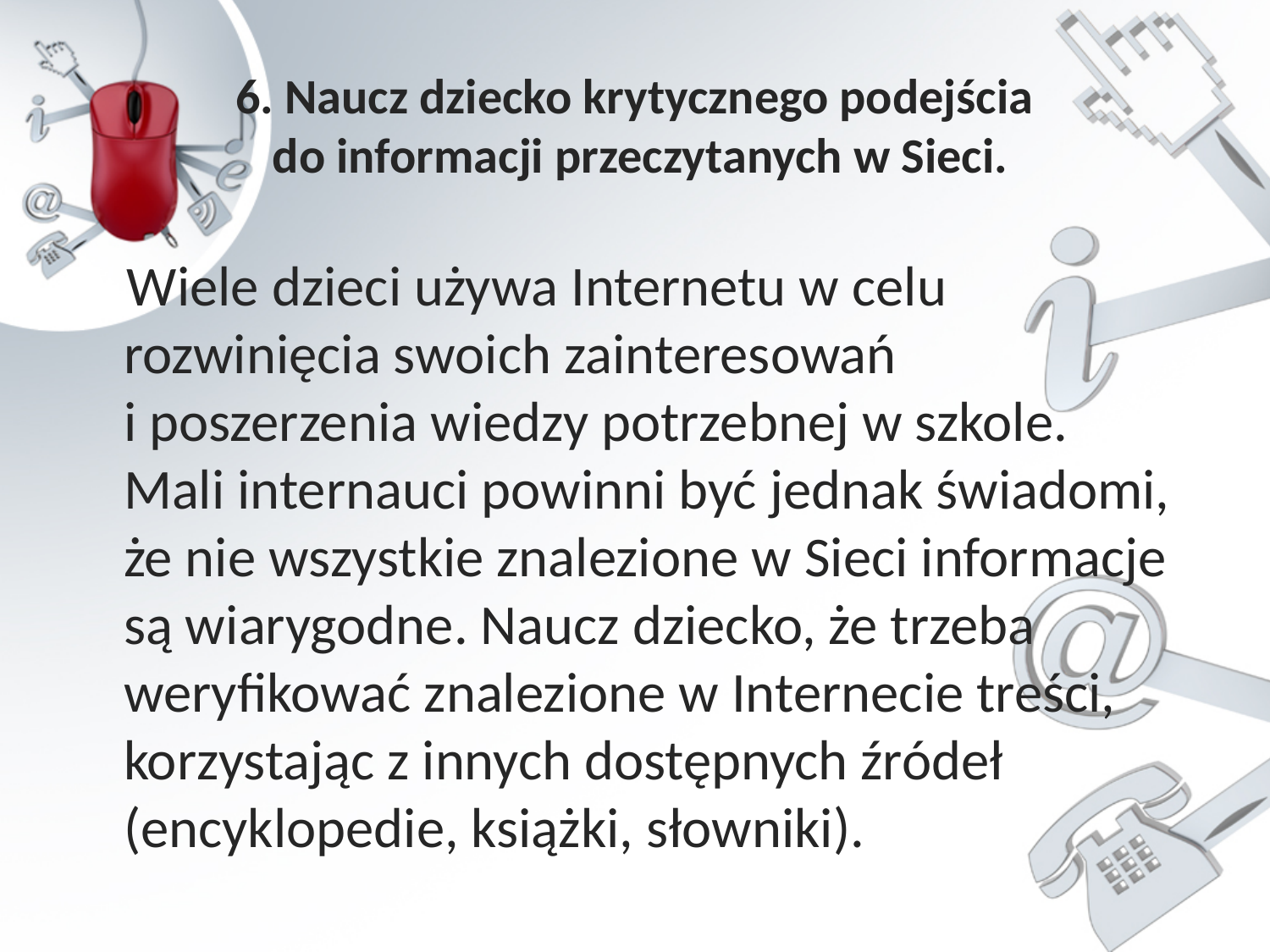

6. Naucz dziecko krytycznego podejścia
do informacji przeczytanych w Sieci.
    Wiele dzieci używa Internetu w celu rozwinięcia swoich zainteresowań
i poszerzenia wiedzy potrzebnej w szkole.    Mali internauci powinni być jednak świadomi, że nie wszystkie znalezione w Sieci informacje są wiarygodne. Naucz dziecko, że trzeba weryfikować znalezione w Internecie treści, korzystając z innych dostępnych źródeł (encyklopedie, książki, słowniki).